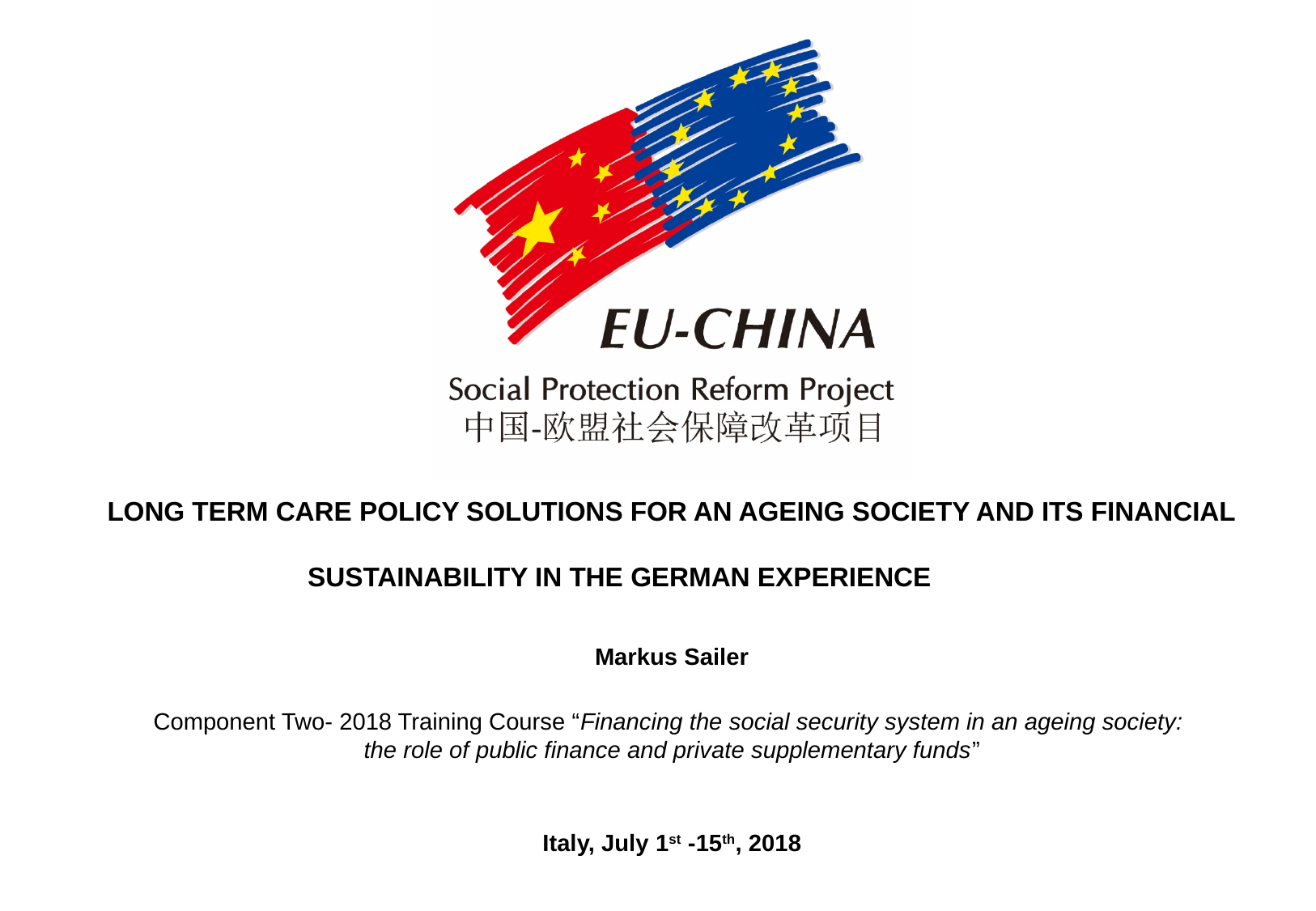

LONG TERM CARE POLICY SOLUTIONS FOR AN AGEING SOCIETY AND ITS FINANCIAL SUSTAINABILITY IN THE GERMAN EXPERIENCE

Markus Sailer

Component Two- 2018 Training Course “Financing the social security system in an ageing society:
the role of public finance and private supplementary funds”

Italy, July 1st -15th, 2018